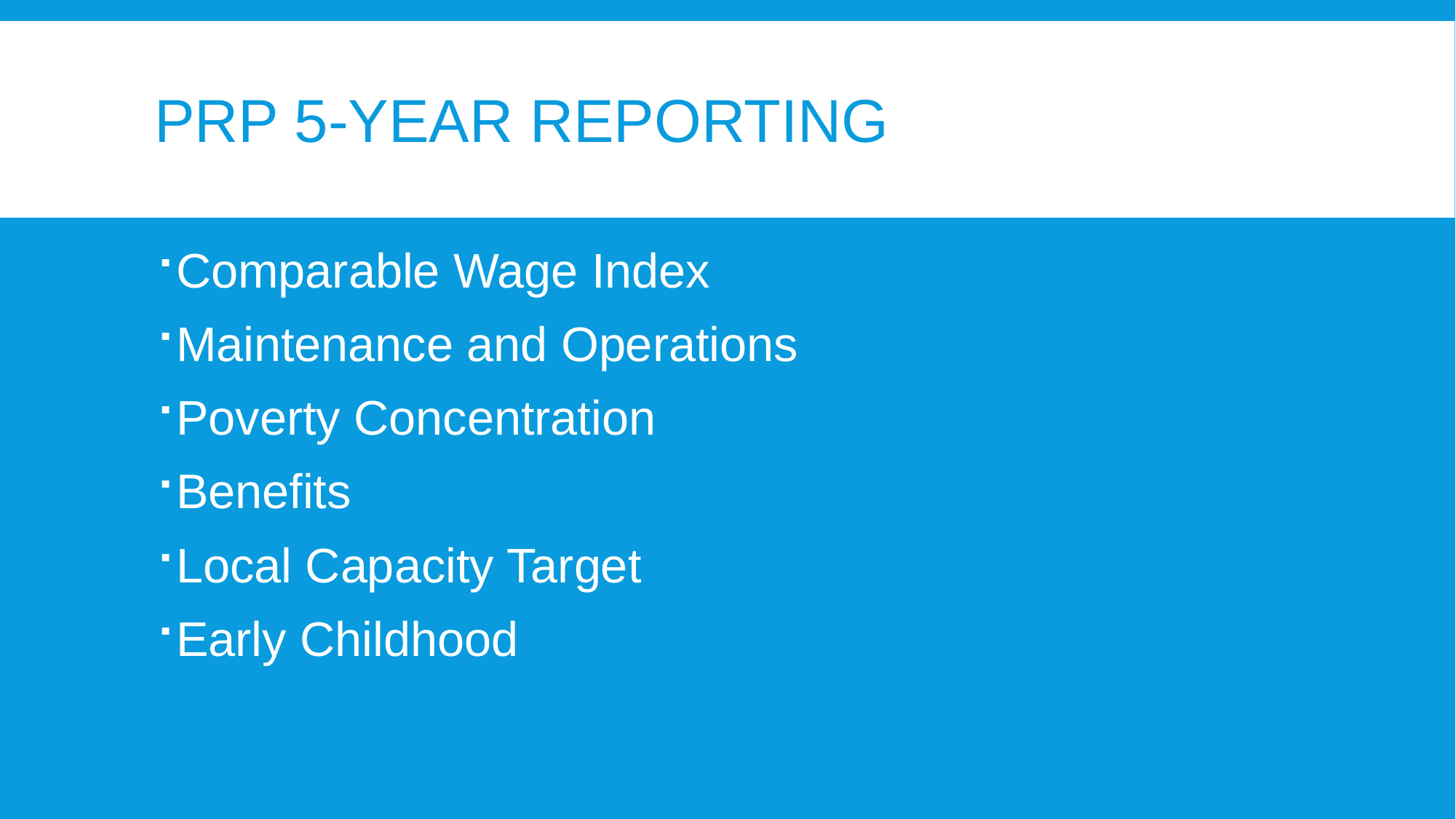

# PRP 5-Year Reporting
Comparable Wage Index
Maintenance and Operations
Poverty Concentration
Benefits
Local Capacity Target
Early Childhood